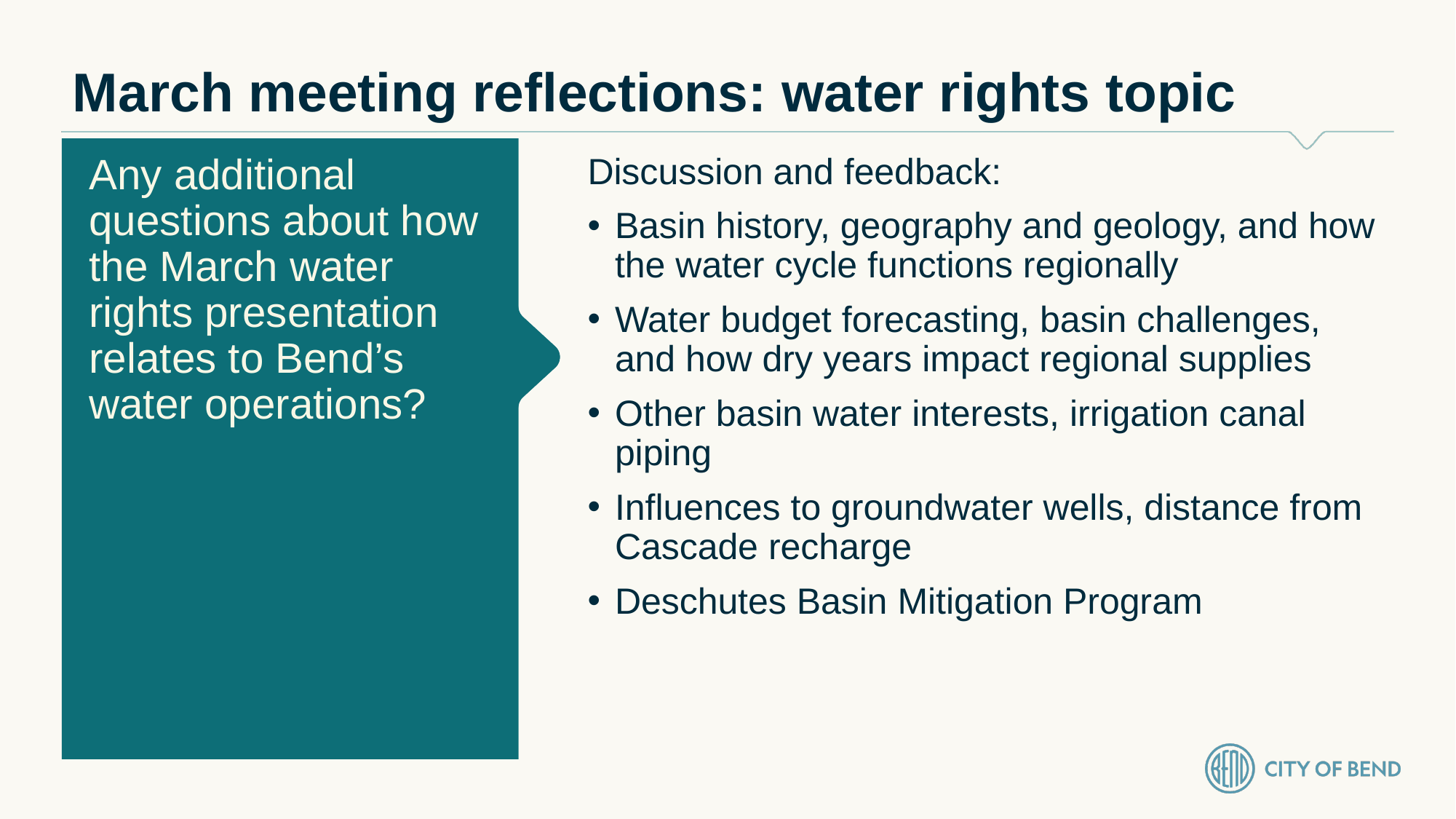

# March meeting reflections: water rights topic
Any additional questions about how the March water rights presentation relates to Bend’s water operations?

Discussion and feedback:
Basin history, geography and geology, and how the water cycle functions regionally
Water budget forecasting, basin challenges, and how dry years impact regional supplies
Other basin water interests, irrigation canal piping
Influences to groundwater wells, distance from Cascade recharge
Deschutes Basin Mitigation Program